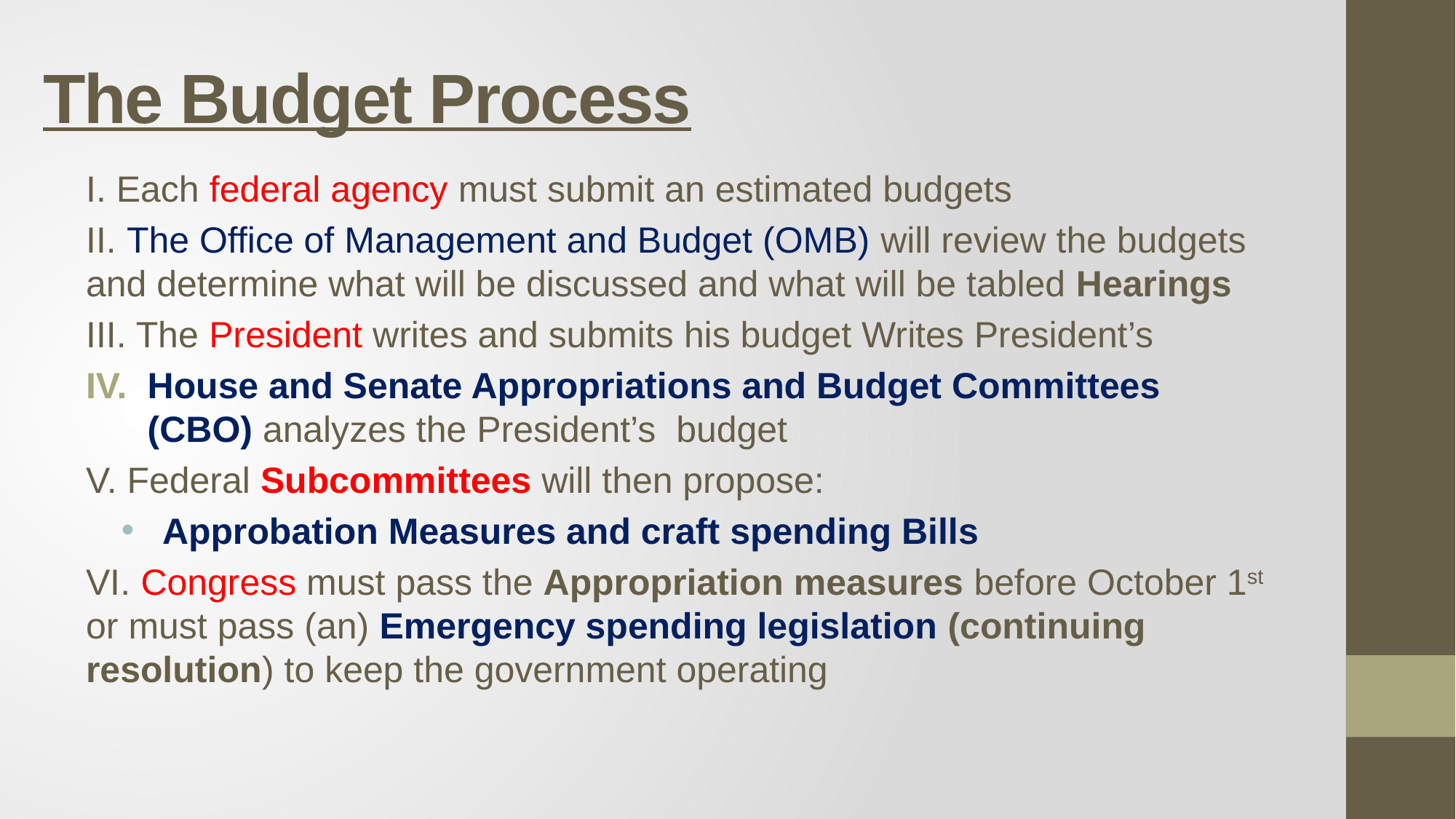

# The Budget Process
I. Each federal agency must submit an estimated budgets
II. The Office of Management and Budget (OMB) will review the budgets and determine what will be discussed and what will be tabled Hearings
III. The President writes and submits his budget Writes President’s
House and Senate Appropriations and Budget Committees (CBO) analyzes the President’s  budget
V. Federal Subcommittees will then propose:
Approbation Measures and craft spending Bills
VI. Congress must pass the Appropriation measures before October 1st or must pass (an) Emergency spending legislation (continuing resolution) to keep the government operating